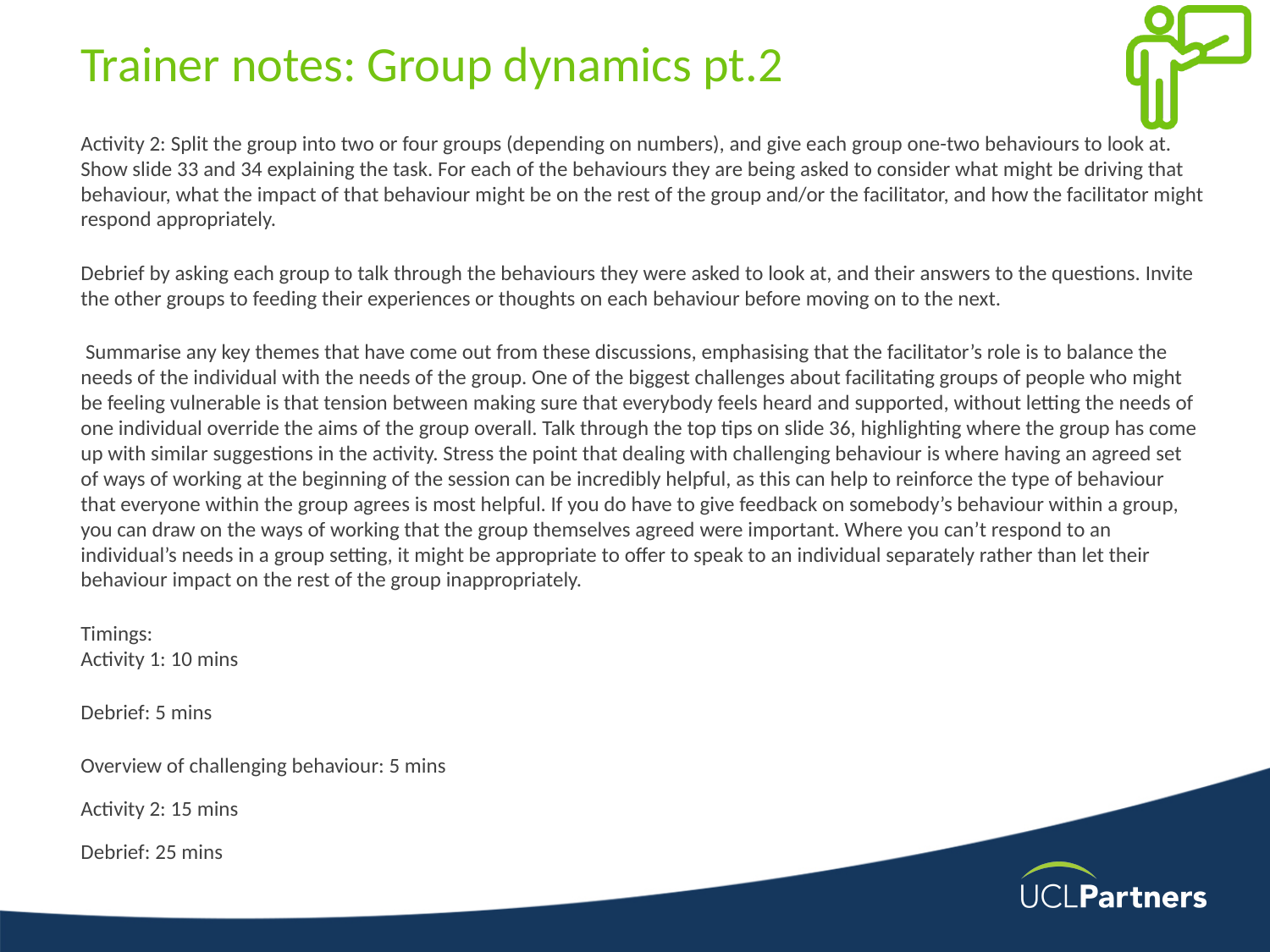

# Trainer notes: Group dynamics pt.2
Activity 2: Split the group into two or four groups (depending on numbers), and give each group one-two behaviours to look at. Show slide 33 and 34 explaining the task. For each of the behaviours they are being asked to consider what might be driving that behaviour, what the impact of that behaviour might be on the rest of the group and/or the facilitator, and how the facilitator might respond appropriately.
Debrief by asking each group to talk through the behaviours they were asked to look at, and their answers to the questions. Invite the other groups to feeding their experiences or thoughts on each behaviour before moving on to the next.
 Summarise any key themes that have come out from these discussions, emphasising that the facilitator’s role is to balance the needs of the individual with the needs of the group. One of the biggest challenges about facilitating groups of people who might be feeling vulnerable is that tension between making sure that everybody feels heard and supported, without letting the needs of one individual override the aims of the group overall. Talk through the top tips on slide 36, highlighting where the group has come up with similar suggestions in the activity. Stress the point that dealing with challenging behaviour is where having an agreed set of ways of working at the beginning of the session can be incredibly helpful, as this can help to reinforce the type of behaviour that everyone within the group agrees is most helpful. If you do have to give feedback on somebody’s behaviour within a group, you can draw on the ways of working that the group themselves agreed were important. Where you can’t respond to an individual’s needs in a group setting, it might be appropriate to offer to speak to an individual separately rather than let their behaviour impact on the rest of the group inappropriately.
Timings:
Activity 1: 10 mins
Debrief: 5 mins
Overview of challenging behaviour: 5 mins
Activity 2: 15 mins
Debrief: 25 mins